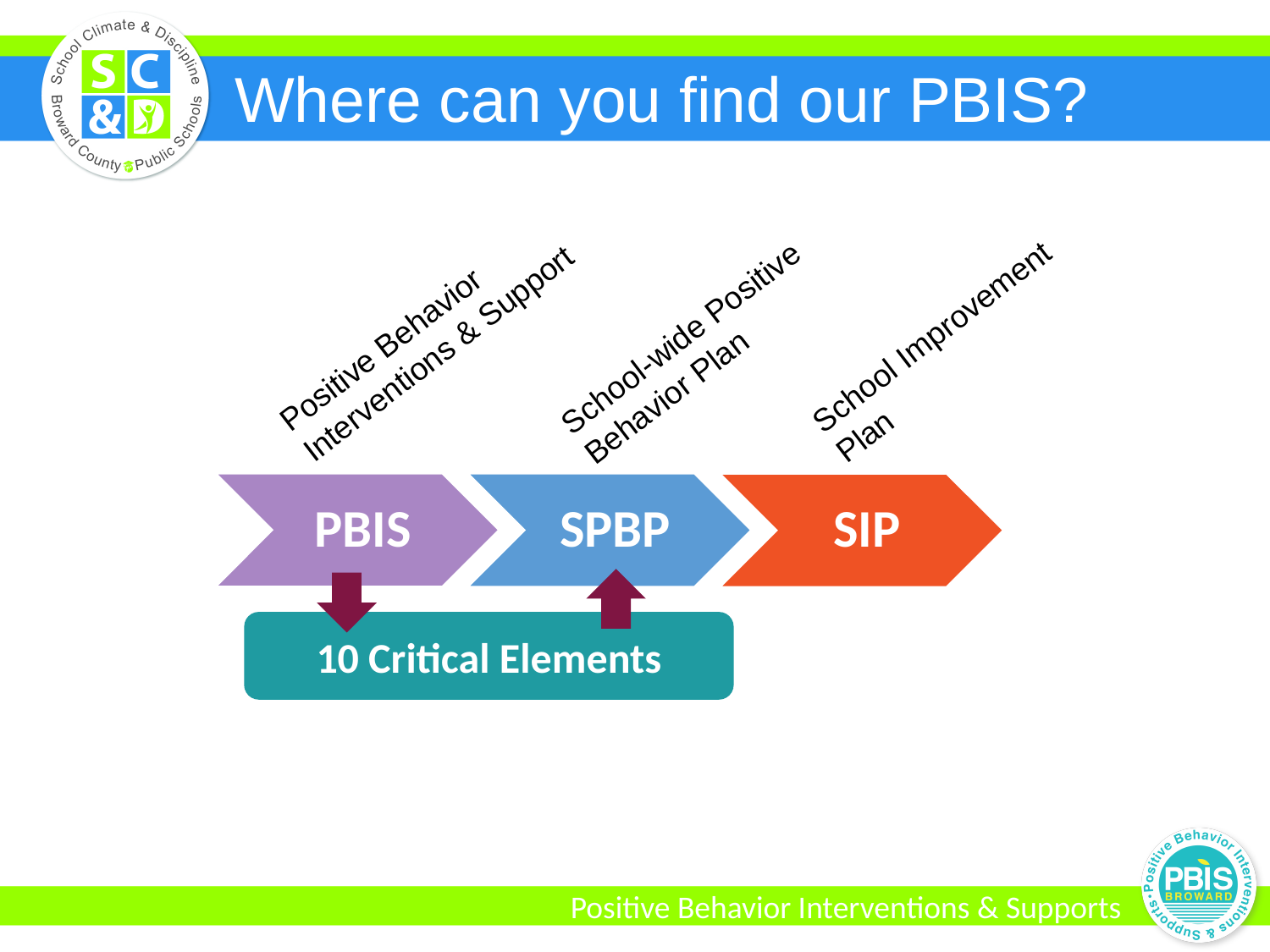

# Where can you find our PBIS?
Positive Behavior
Interventions & Support
School Improvement
Plan
School-wide Positive
Behavior Plan

PBIS

SPBP

SIP

10 Critical Elements